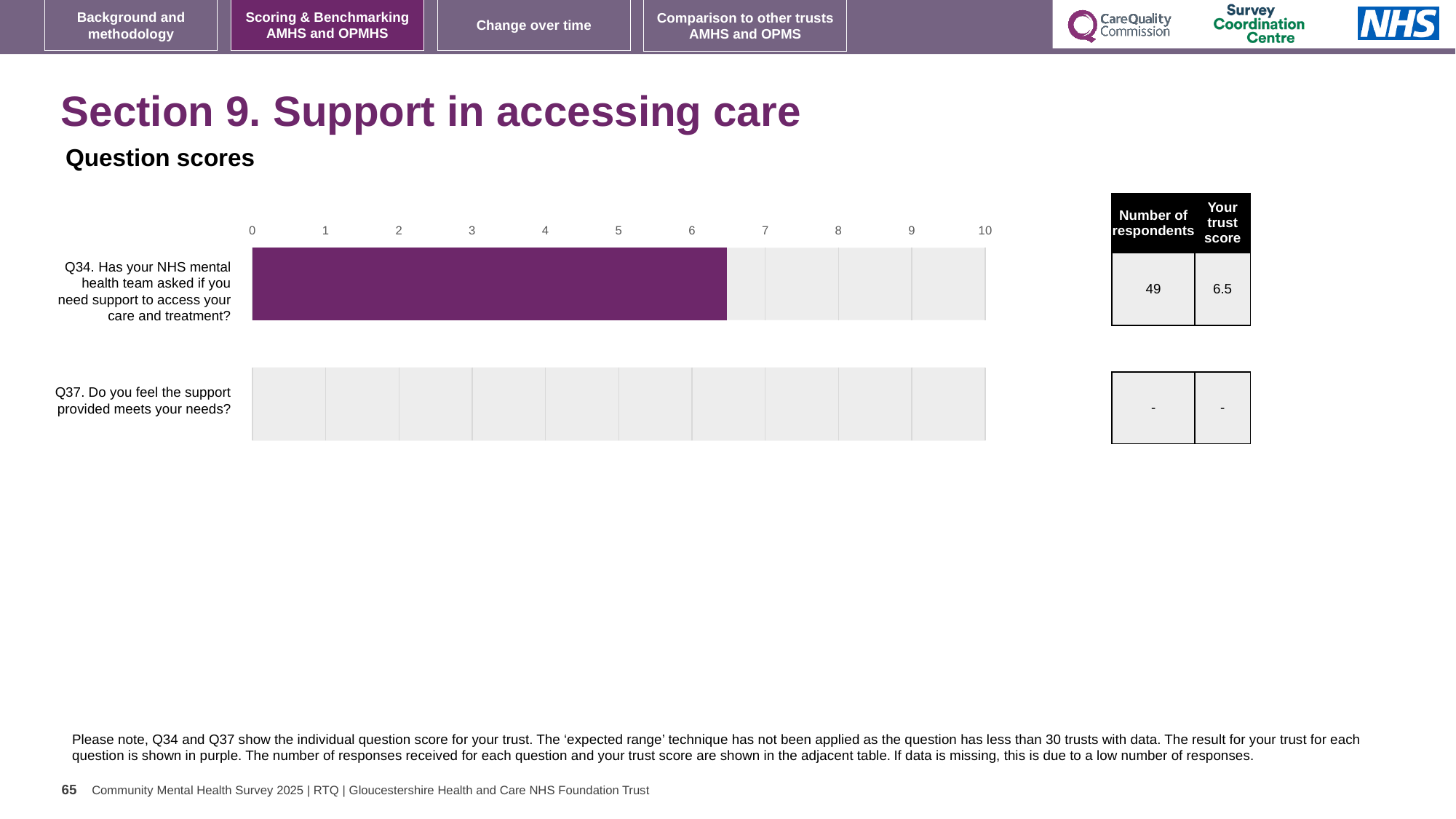

# Section 9. Support in accessing care
Question scores
|  |  |  |  |  |  |  |
| --- | --- | --- | --- | --- | --- | --- |
|  |  | Number of respondents | Your trust score |  |  |  |
|  | - | 49 | 6.5 | - | - | - |
|  |  |  |  |  |  |  |
|  | - | - | - | - | - | - |

### Chart

| Category | Your Trust Score |
|---|---|
|  | 6.474516884189911 |
Q34. Has your NHS mental health team asked if you need support to access your care and treatment?

### Chart

| Category | Your Trust Score |
|---|---|
|  | None |
Q37. Do you feel the support provided meets your needs?
Please note, Q34 and Q37 show the individual question score for your trust. The ‘expected range’ technique has not been applied as the question has less than 30 trusts with data. The result for your trust for each question is shown in purple. The number of responses received for each question and your trust score are shown in the adjacent table. If data is missing, this is due to a low number of responses.
65